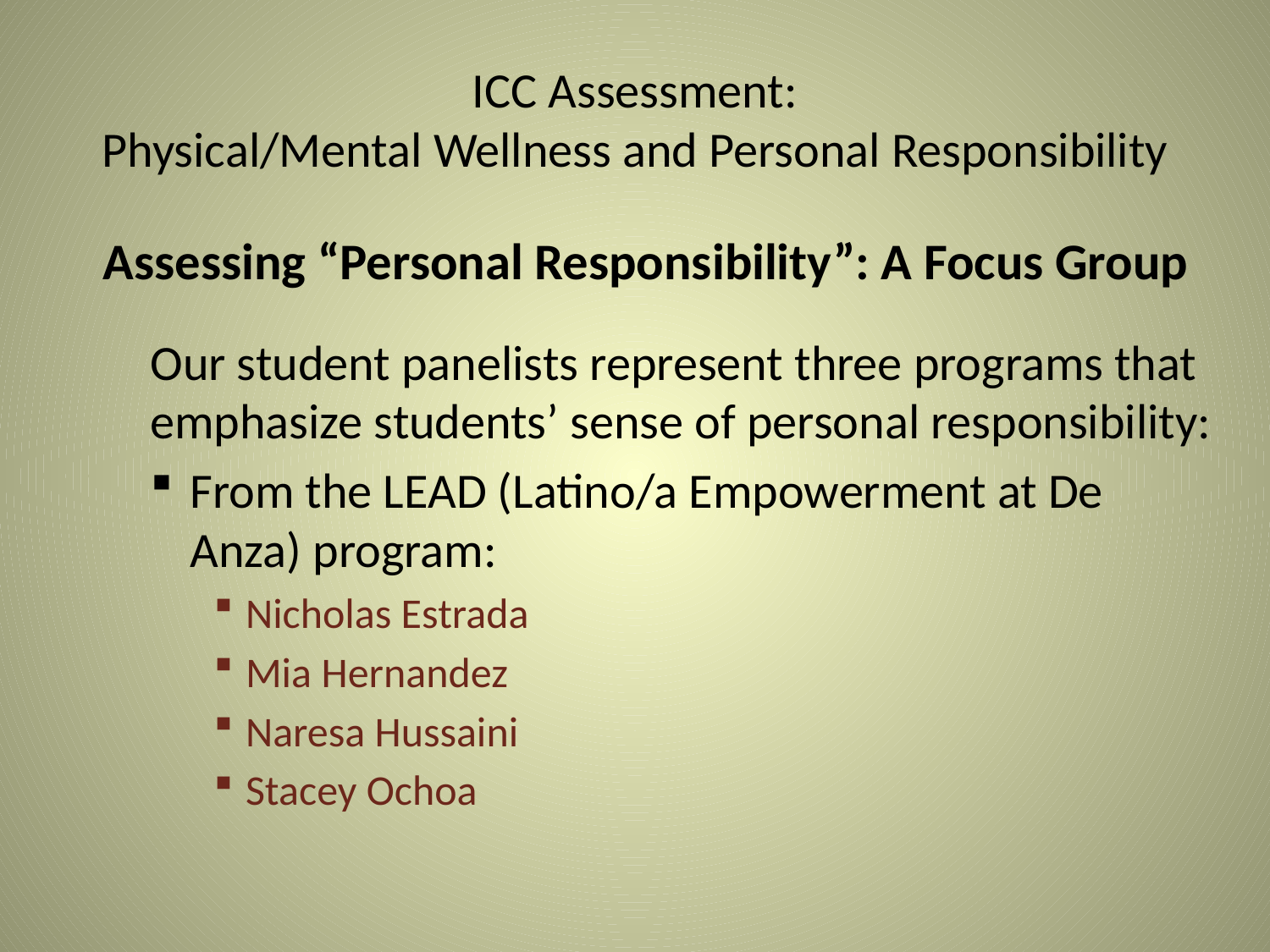

# ICC Assessment: Physical/Mental Wellness and Personal Responsibility
Assessing “Personal Responsibility”: A Focus Group

Our student panelists represent three programs that emphasize students’ sense of personal responsibility:
From the LEAD (Latino/a Empowerment at De Anza) program:
Nicholas Estrada
Mia Hernandez
Naresa Hussaini
Stacey Ochoa